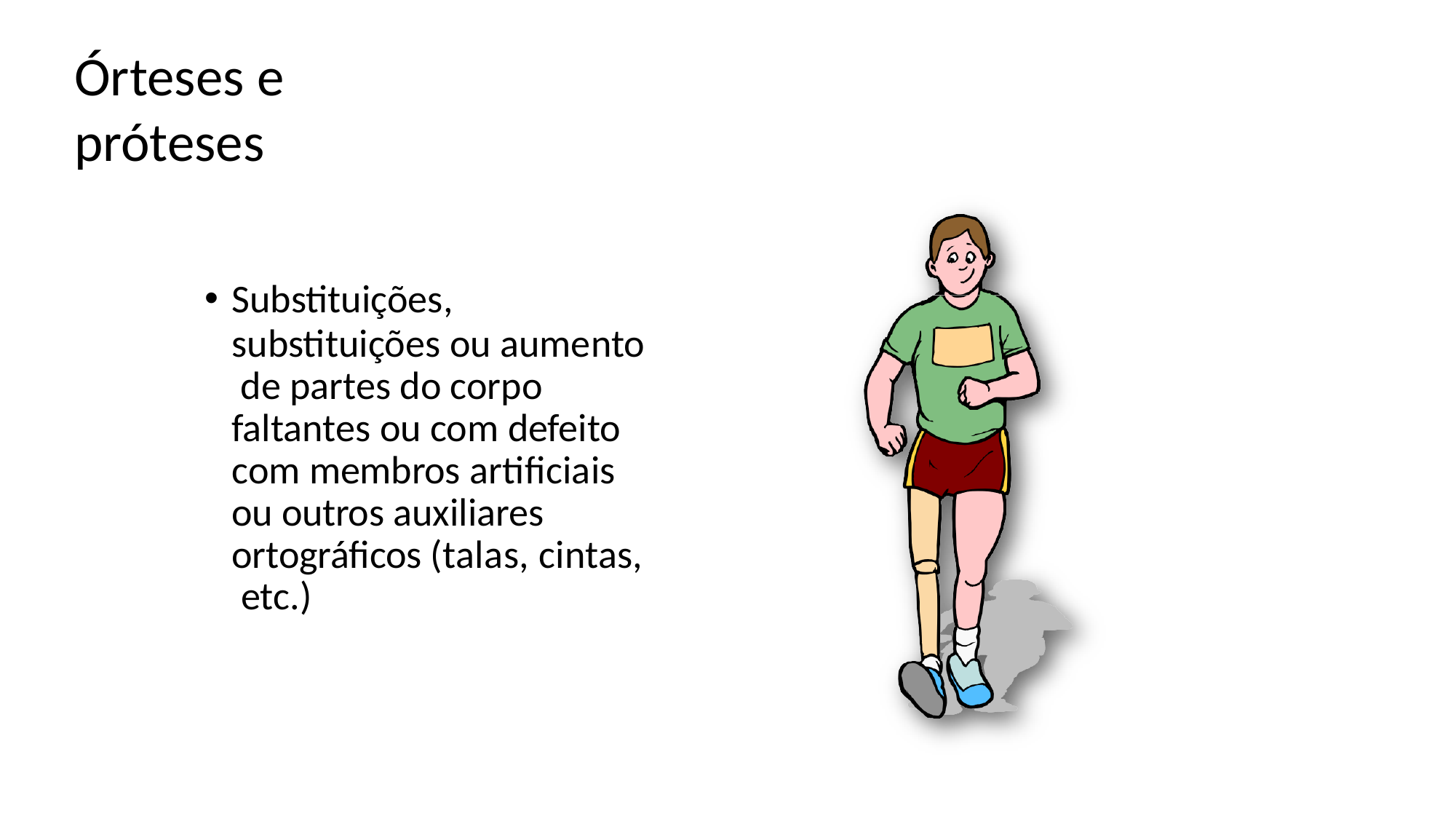

# Órteses e próteses

Substituições,
substituições ou aumento  de partes do corpo  faltantes ou com defeito  com membros artificiais  ou outros auxiliares  ortográficos (talas, cintas,  etc.)